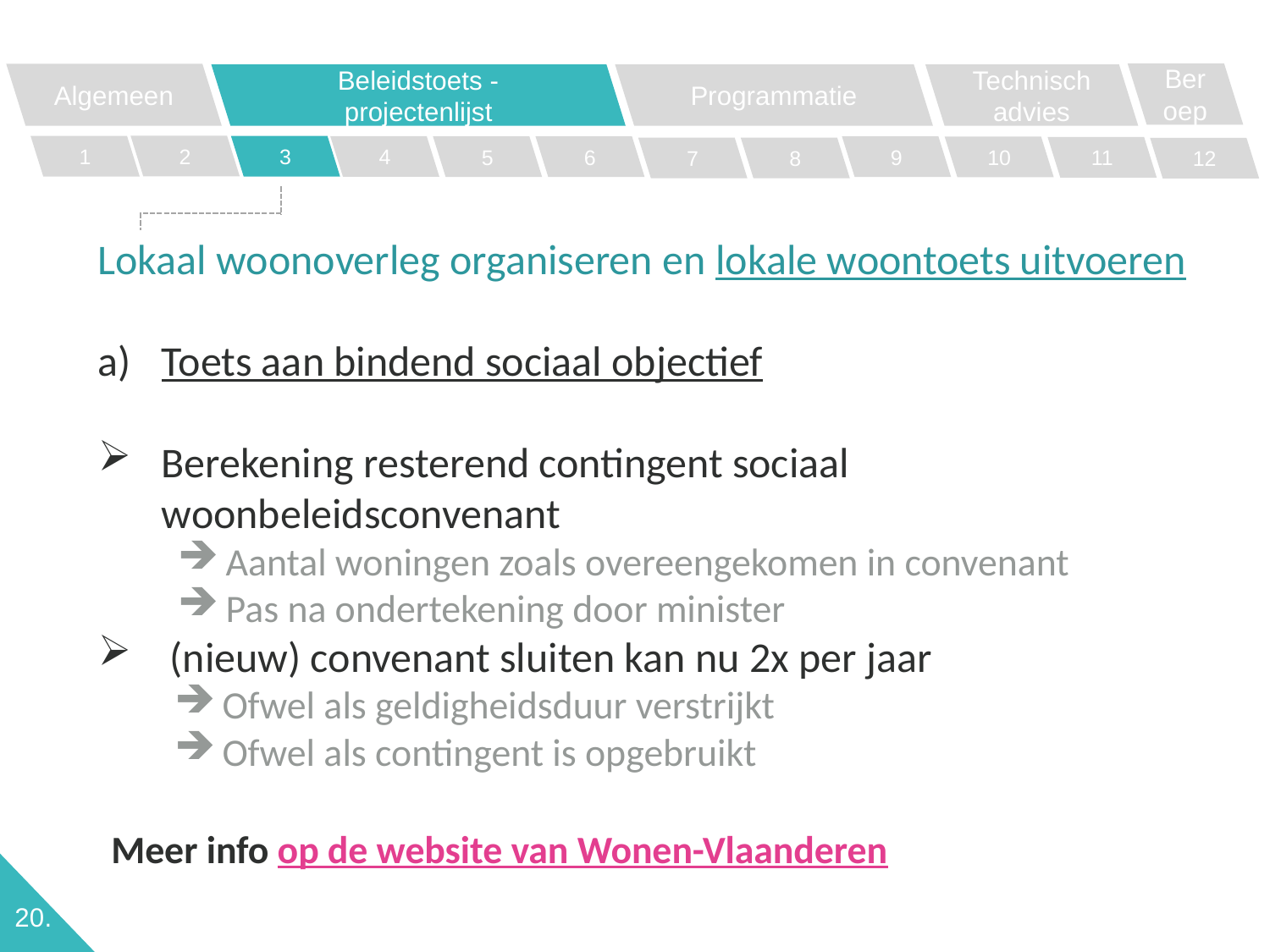

Beroep
Algemeen
Programmatie
Technisch advies
Beleidstoets - projectenlijst
2
1
3
4
5
6
9
10
11
7
8
12
Lokaal woonoverleg organiseren en lokale woontoets uitvoeren

Toets aan bindend sociaal objectief

Berekening resterend contingent sociaal woonbeleidsconvenant
Aantal woningen zoals overeengekomen in convenant
Pas na ondertekening door minister
 (nieuw) convenant sluiten kan nu 2x per jaar
Ofwel als geldigheidsduur verstrijkt
Ofwel als contingent is opgebruikt

Meer info op de website van Wonen-Vlaanderen
20.